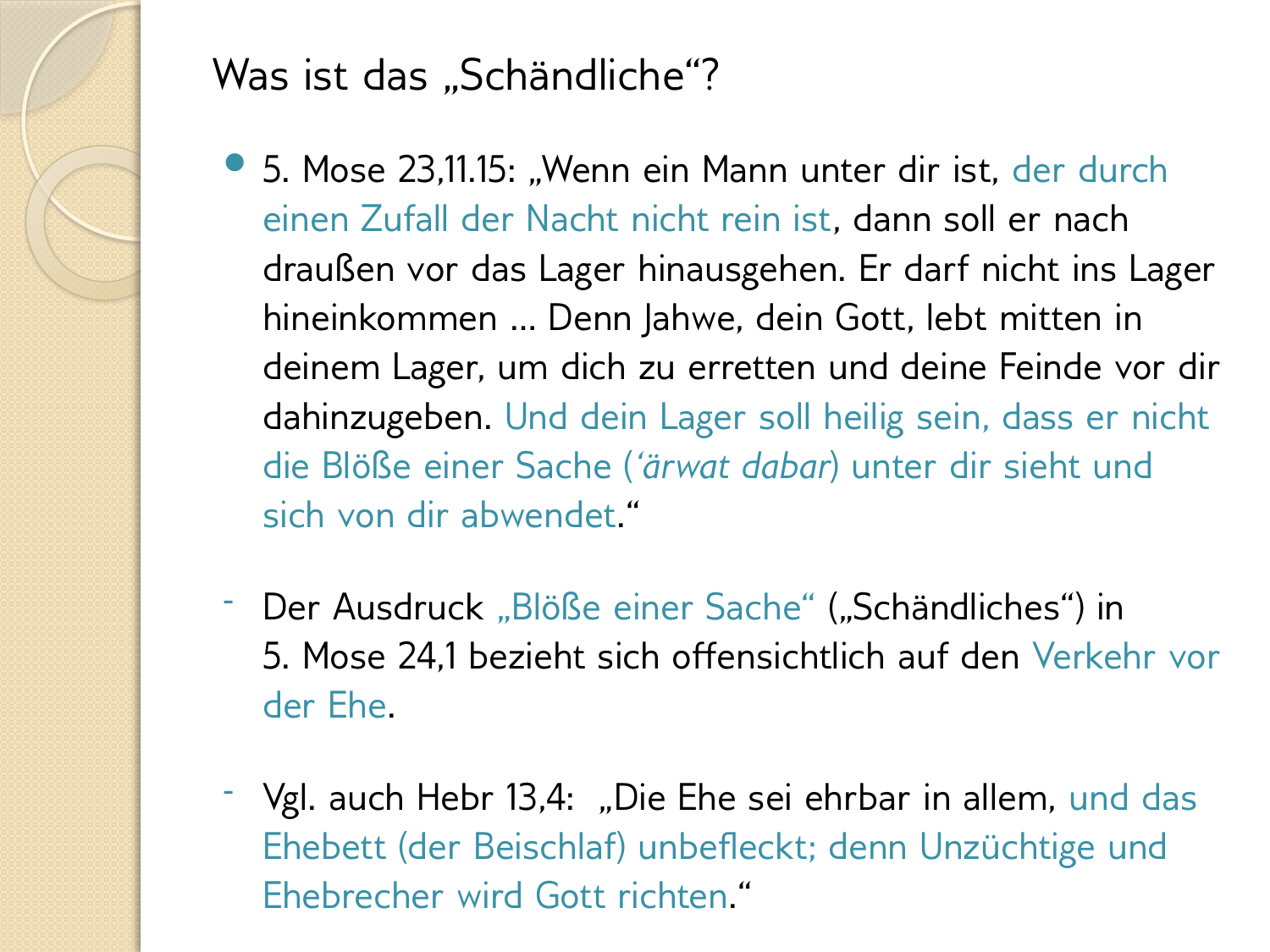

# Was ist das „Schändliche“?
5. Mose 23,11.15: „Wenn ein Mann unter dir ist, der durch einen Zufall der Nacht nicht rein ist, dann soll er nach draußen vor das Lager hinausgehen. Er darf nicht ins Lager hineinkommen … Denn Jahwe, dein Gott, lebt mitten in deinem Lager, um dich zu erretten und deine Feinde vor dir dahinzugeben. Und dein Lager soll heilig sein, dass er nicht die Blöße einer Sache (‘ärwat dabar) unter dir sieht und sich von dir abwendet.“
Der Ausdruck „Blöße einer Sache“ („Schändliches“) in 5. Mose 24,1 bezieht sich offensichtlich auf den Verkehr vor der Ehe.
Vgl. auch Hebr 13,4:  „Die Ehe sei ehrbar in allem, und das Ehebett (der Beischlaf) unbefleckt; denn Unzüchtige und Ehebrecher wird Gott richten.“